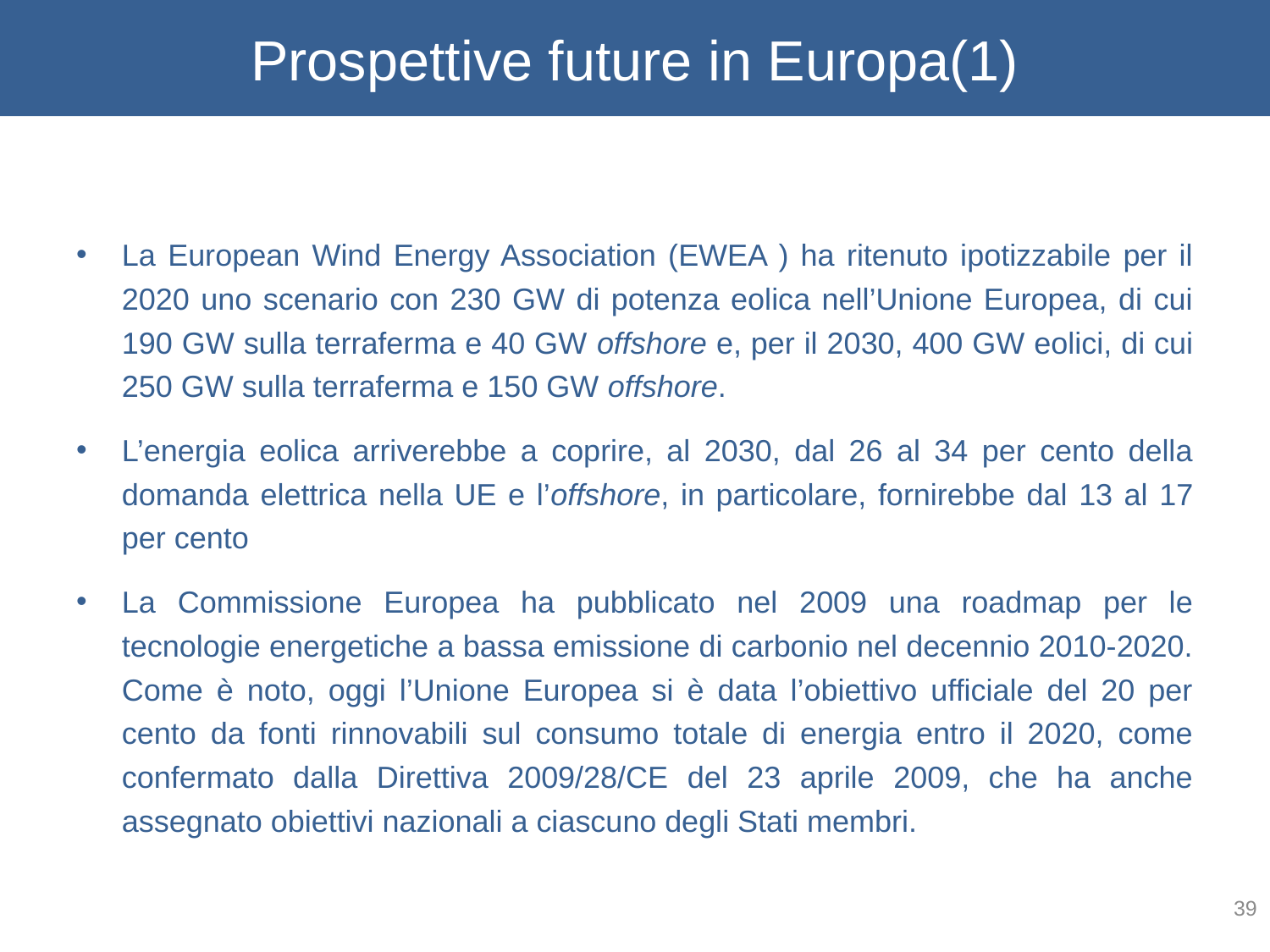

# Prospettive future in Europa(1)
La European Wind Energy Association (EWEA ) ha ritenuto ipotizzabile per il 2020 uno scenario con 230 GW di potenza eolica nell’Unione Europea, di cui 190 GW sulla terraferma e 40 GW offshore e, per il 2030, 400 GW eolici, di cui 250 GW sulla terraferma e 150 GW offshore.
L’energia eolica arriverebbe a coprire, al 2030, dal 26 al 34 per cento della domanda elettrica nella UE e l’offshore, in particolare, fornirebbe dal 13 al 17 per cento
La Commissione Europea ha pubblicato nel 2009 una roadmap per le tecnologie energetiche a bassa emissione di carbonio nel decennio 2010-2020. Come è noto, oggi l’Unione Europea si è data l’obiettivo ufficiale del 20 per cento da fonti rinnovabili sul consumo totale di energia entro il 2020, come confermato dalla Direttiva 2009/28/CE del 23 aprile 2009, che ha anche assegnato obiettivi nazionali a ciascuno degli Stati membri.

39